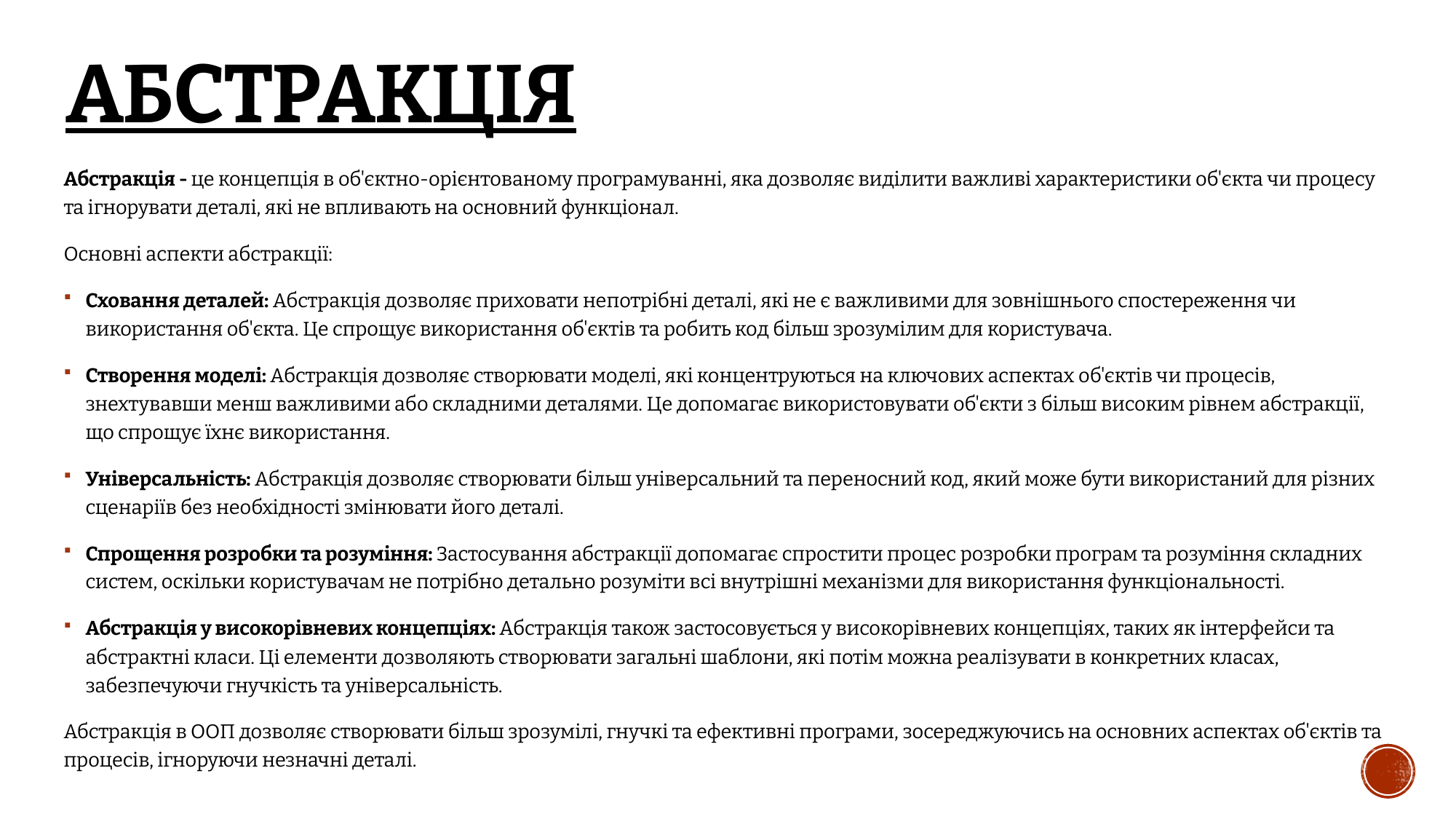

# абстракція
Абстракція - це концепція в об'єктно-орієнтованому програмуванні, яка дозволяє виділити важливі характеристики об'єкта чи процесу та ігнорувати деталі, які не впливають на основний функціонал.
Основні аспекти абстракції:
Сховання деталей: Абстракція дозволяє приховати непотрібні деталі, які не є важливими для зовнішнього спостереження чи використання об'єкта. Це спрощує використання об'єктів та робить код більш зрозумілим для користувача.
Створення моделі: Абстракція дозволяє створювати моделі, які концентруються на ключових аспектах об'єктів чи процесів, знехтувавши менш важливими або складними деталями. Це допомагає використовувати об'єкти з більш високим рівнем абстракції, що спрощує їхнє використання.
Універсальність: Абстракція дозволяє створювати більш універсальний та переносний код, який може бути використаний для різних сценаріїв без необхідності змінювати його деталі.
Спрощення розробки та розуміння: Застосування абстракції допомагає спростити процес розробки програм та розуміння складних систем, оскільки користувачам не потрібно детально розуміти всі внутрішні механізми для використання функціональності.
Абстракція у високорівневих концепціях: Абстракція також застосовується у високорівневих концепціях, таких як інтерфейси та абстрактні класи. Ці елементи дозволяють створювати загальні шаблони, які потім можна реалізувати в конкретних класах, забезпечуючи гнучкість та універсальність.
Абстракція в ООП дозволяє створювати більш зрозумілі, гнучкі та ефективні програми, зосереджуючись на основних аспектах об'єктів та процесів, ігноруючи незначні деталі.